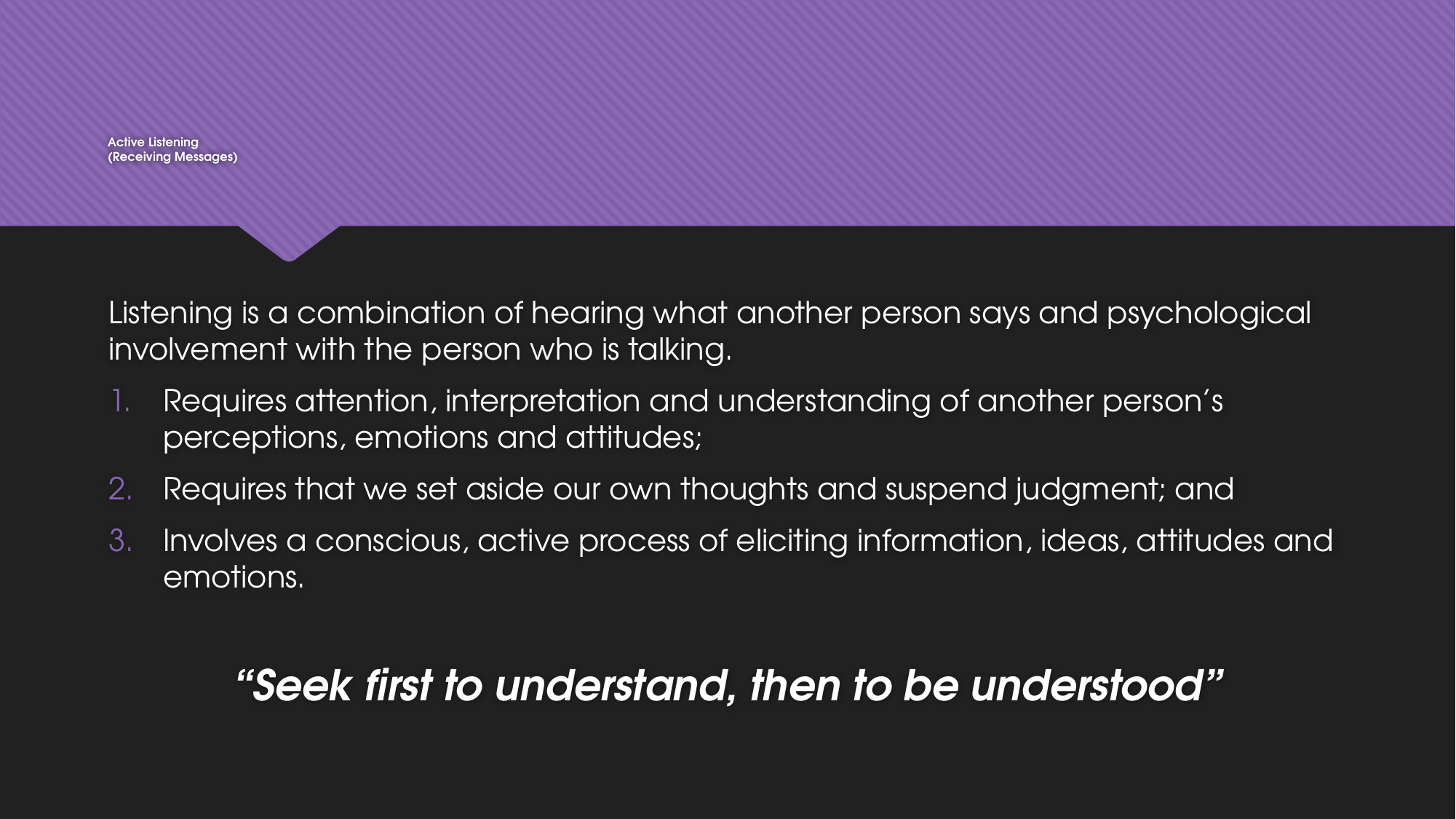

# Active Listening (Receiving Messages)
Listening is a combination of hearing what another person says and psychological involvement with the person who is talking.
Requires attention, interpretation and understanding of another person’s perceptions, emotions and attitudes;
Requires that we set aside our own thoughts and suspend judgment; and
Involves a conscious, active process of eliciting information, ideas, attitudes and emotions.

“Seek first to understand, then to be understood”